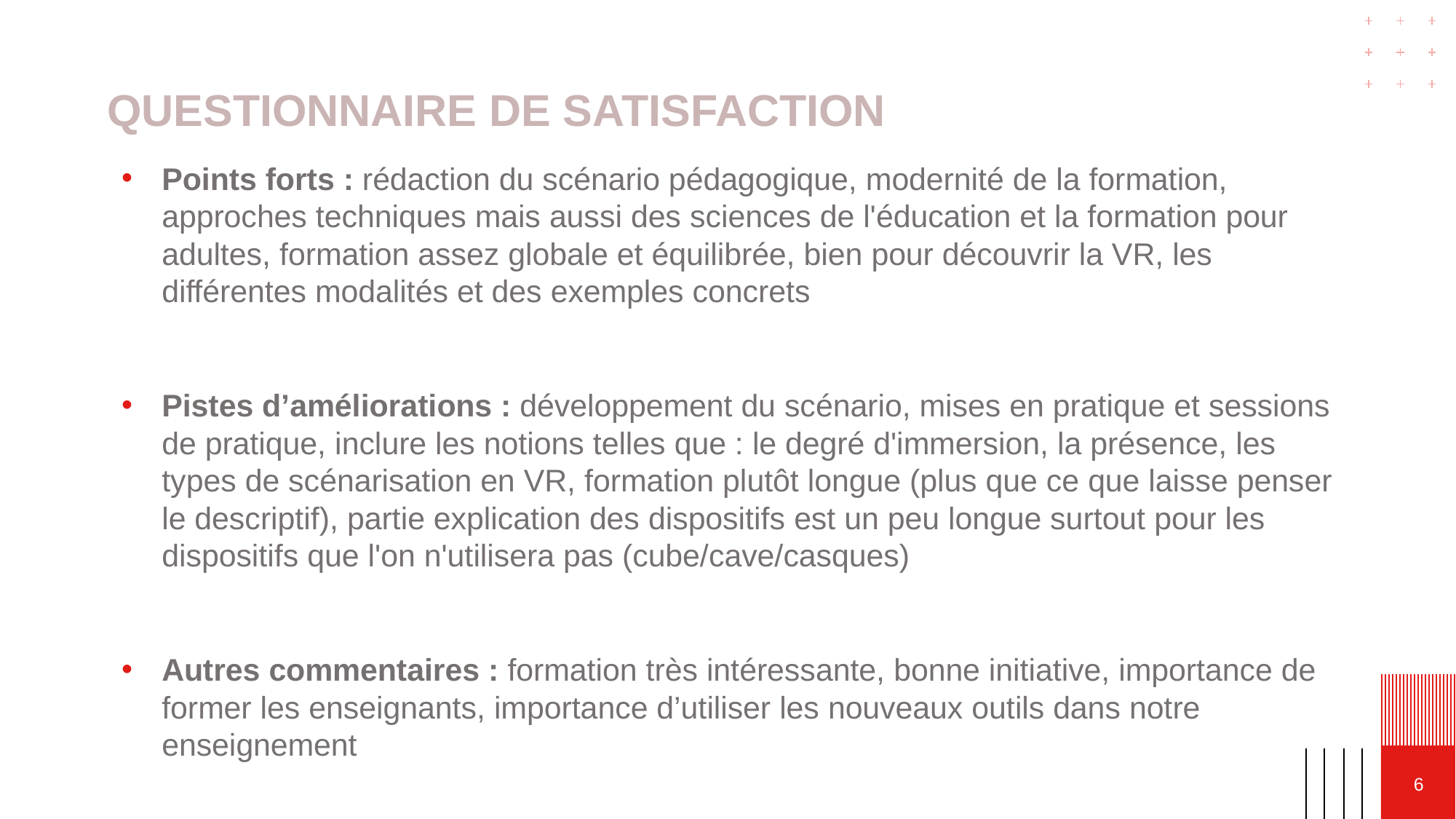

# Questionnaire de satisfaction
Points forts : rédaction du scénario pédagogique, modernité de la formation, approches techniques mais aussi des sciences de l'éducation et la formation pour adultes, formation assez globale et équilibrée, bien pour découvrir la VR, les différentes modalités et des exemples concrets

Pistes d’améliorations : développement du scénario, mises en pratique et sessions de pratique, inclure les notions telles que : le degré d'immersion, la présence, les types de scénarisation en VR, formation plutôt longue (plus que ce que laisse penser le descriptif), partie explication des dispositifs est un peu longue surtout pour les dispositifs que l'on n'utilisera pas (cube/cave/casques)

Autres commentaires : formation très intéressante, bonne initiative, importance de former les enseignants, importance d’utiliser les nouveaux outils dans notre enseignement